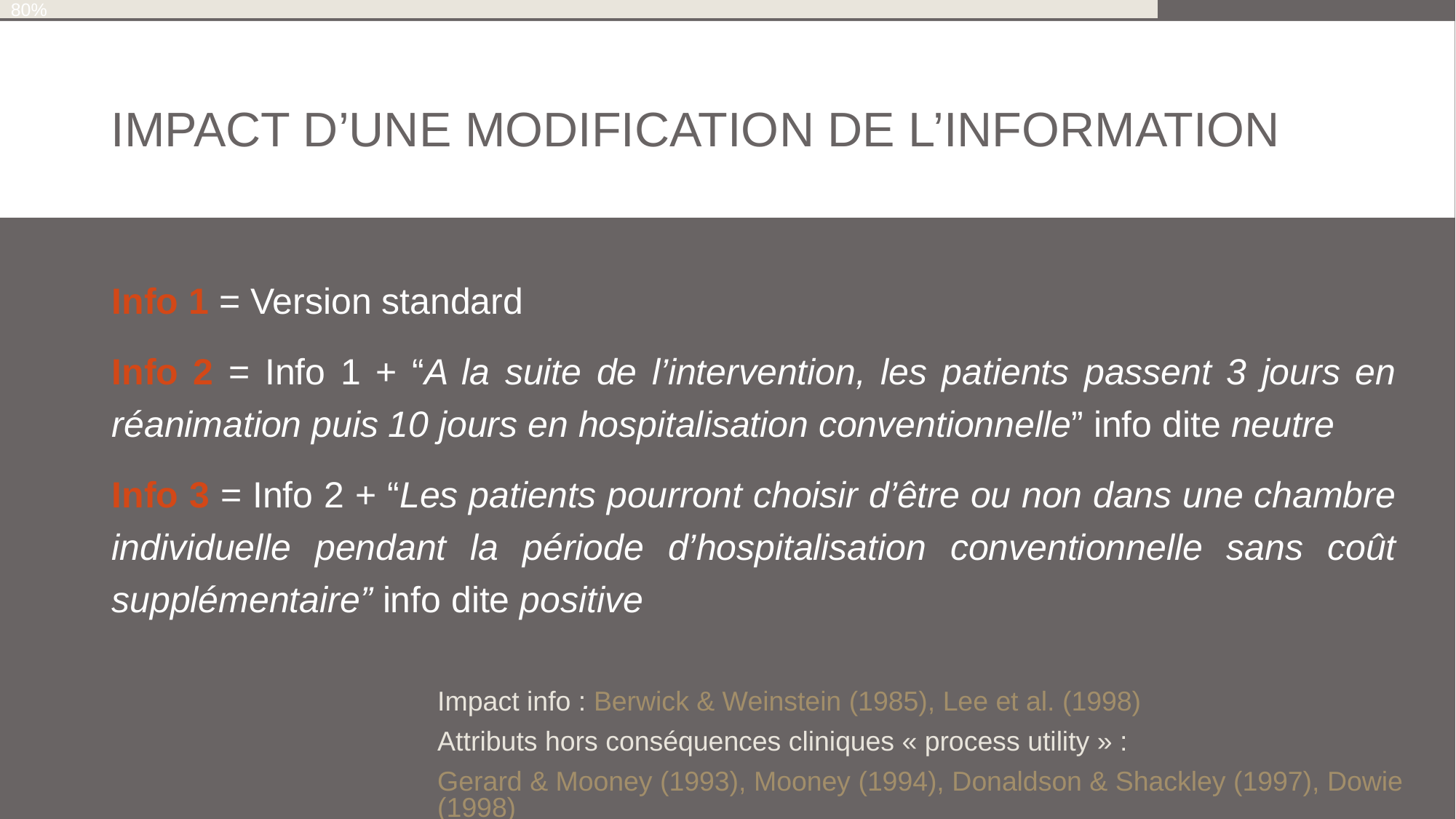

76%
80%
# Impact d’une modification de l’information
Info 1 = Version standard
Info 2 = Info 1 + “A la suite de l’intervention, les patients passent 3 jours en réanimation puis 10 jours en hospitalisation conventionnelle” info dite neutre
Info 3 = Info 2 + “Les patients pourront choisir d’être ou non dans une chambre individuelle pendant la période d’hospitalisation conventionnelle sans coût supplémentaire” info dite positive
Impact info : Berwick & Weinstein (1985), Lee et al. (1998)
Attributs hors conséquences cliniques « process utility » :
Gerard & Mooney (1993), Mooney (1994), Donaldson & Shackley (1997), Dowie (1998)